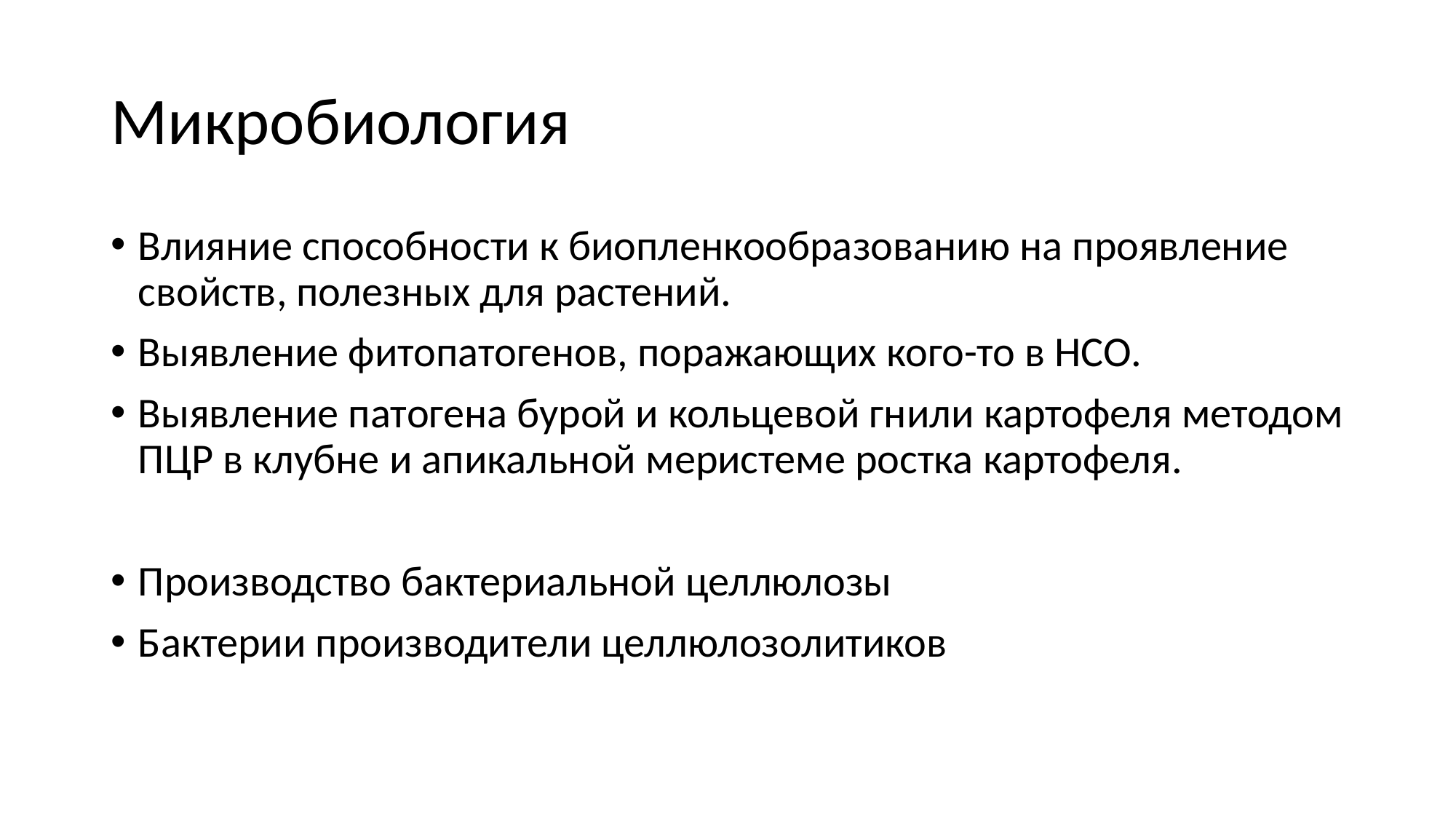

# Микробиология
Влияние способности к биопленкообразованию на проявление свойств, полезных для растений.
Выявление фитопатогенов, поражающих кого-то в НСО.
Выявление патогена бурой и кольцевой гнили картофеля методом ПЦР в клубне и апикальной меристеме ростка картофеля.

Производство бактериальной целлюлозы
Бактерии производители целлюлозолитиков